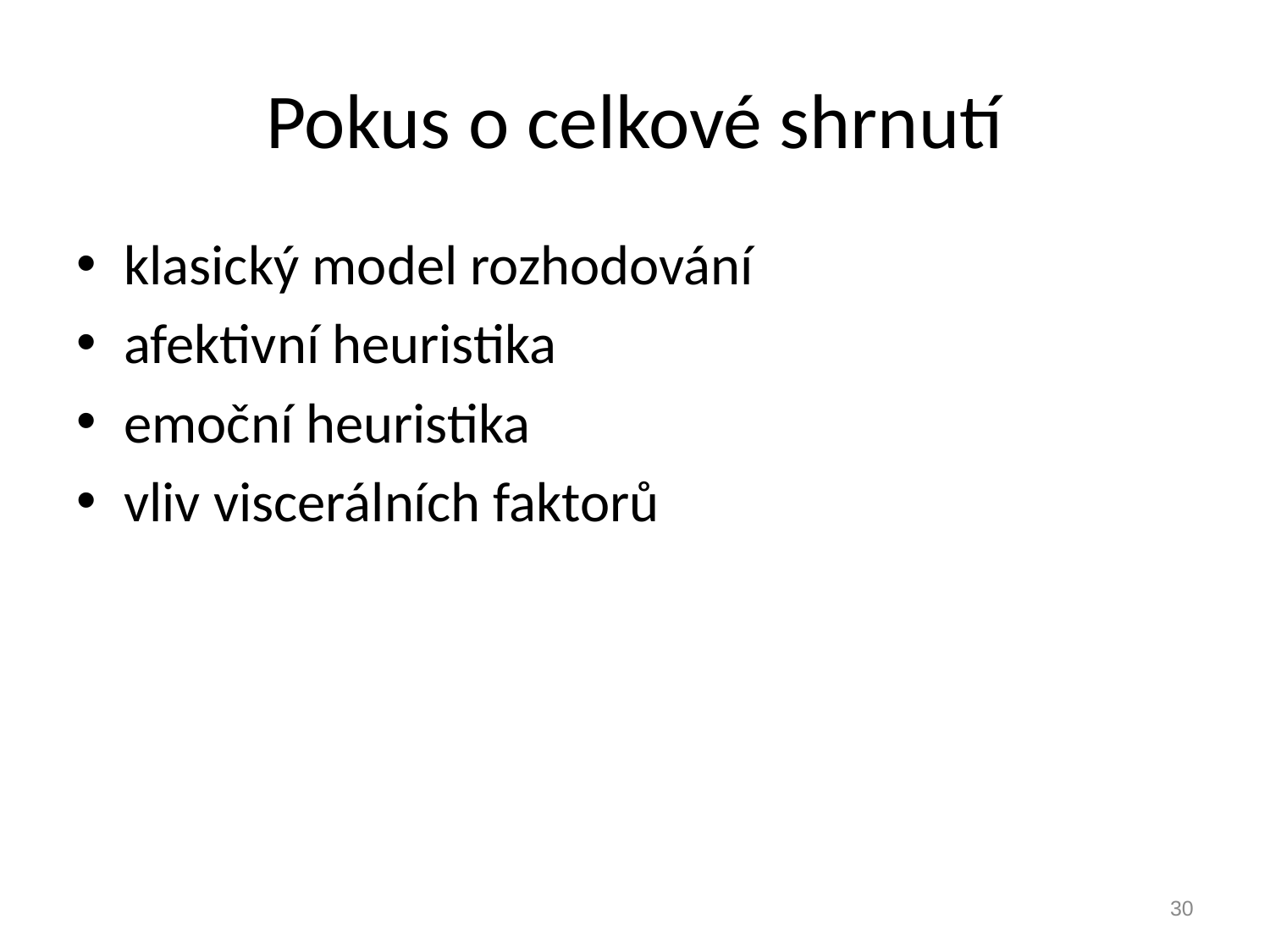

# Pokus o celkové shrnutí
klasický model rozhodování
afektivní heuristika
emoční heuristika
vliv viscerálních faktorů
30